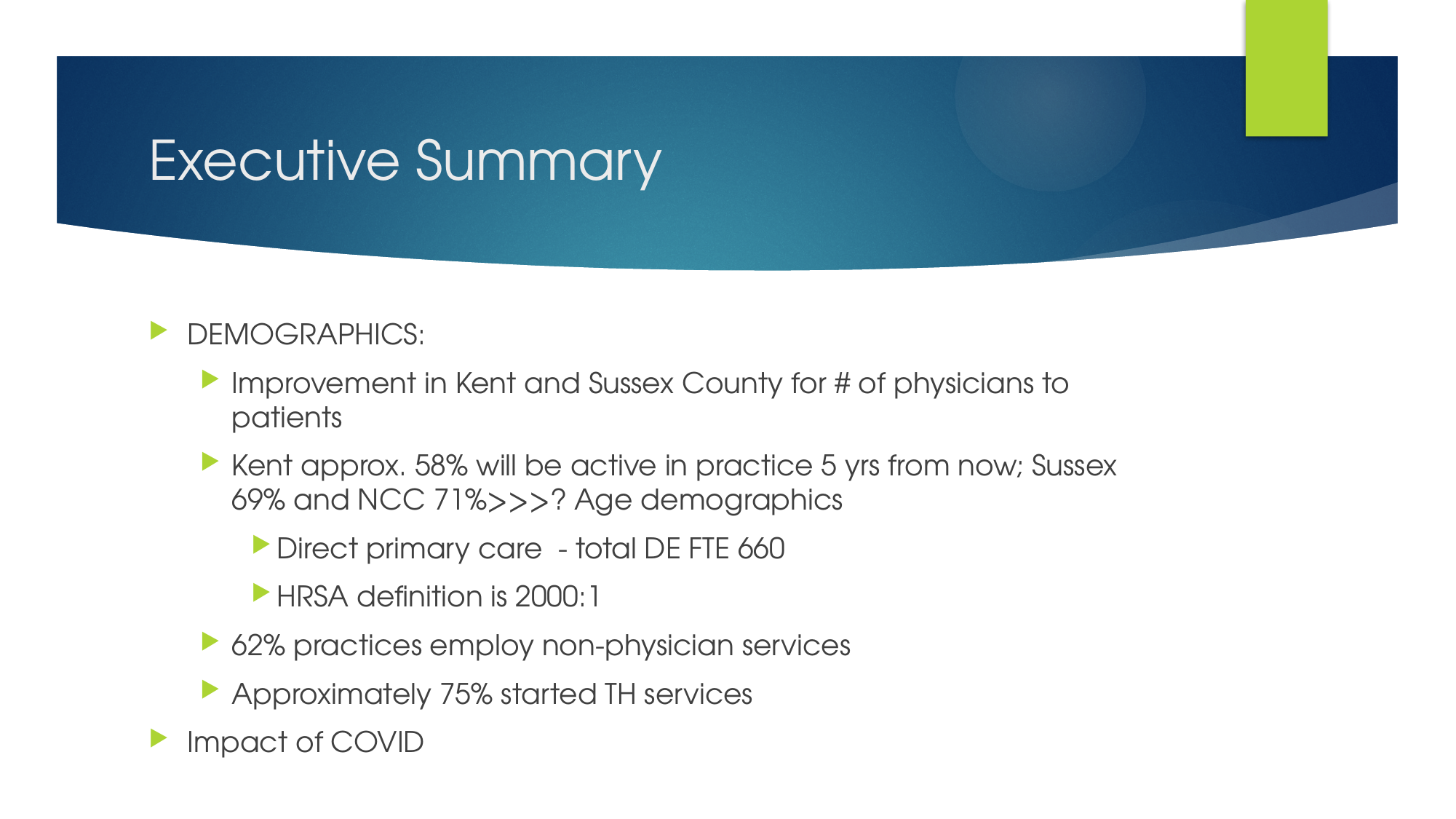

# Executive Summary
DEMOGRAPHICS:
Improvement in Kent and Sussex County for # of physicians to patients
Kent approx. 58% will be active in practice 5 yrs from now; Sussex 69% and NCC 71%>>>? Age demographics
Direct primary care  - total DE FTE 660
HRSA definition is 2000:1
62% practices employ non-physician services
Approximately 75% started TH services
Impact of COVID